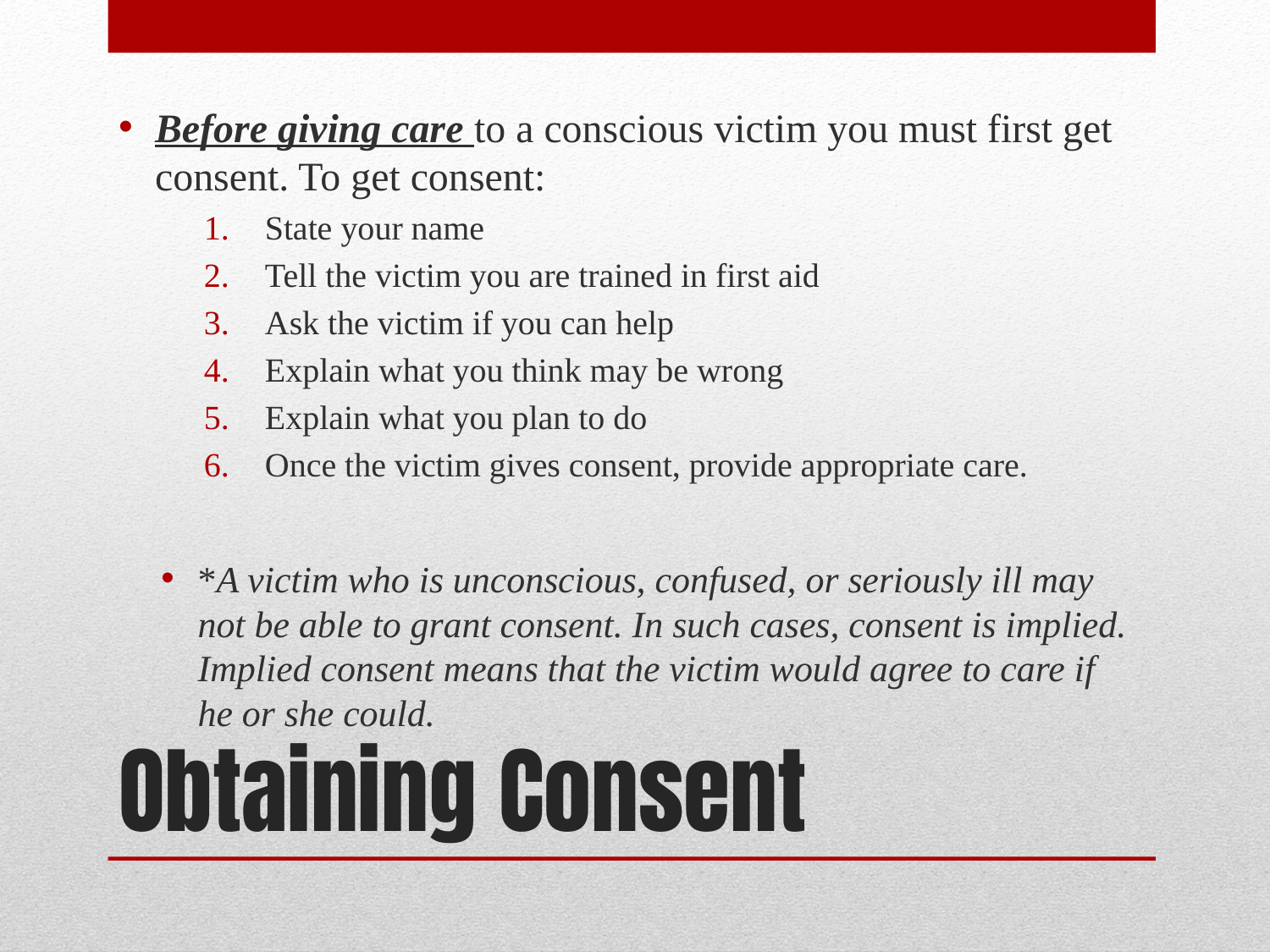

Before giving care to a conscious victim you must first get consent. To get consent:
State your name
Tell the victim you are trained in first aid
Ask the victim if you can help
Explain what you think may be wrong
Explain what you plan to do
Once the victim gives consent, provide appropriate care.

*A victim who is unconscious, confused, or seriously ill may not be able to grant consent. In such cases, consent is implied. Implied consent means that the victim would agree to care if he or she could.
# Obtaining Consent